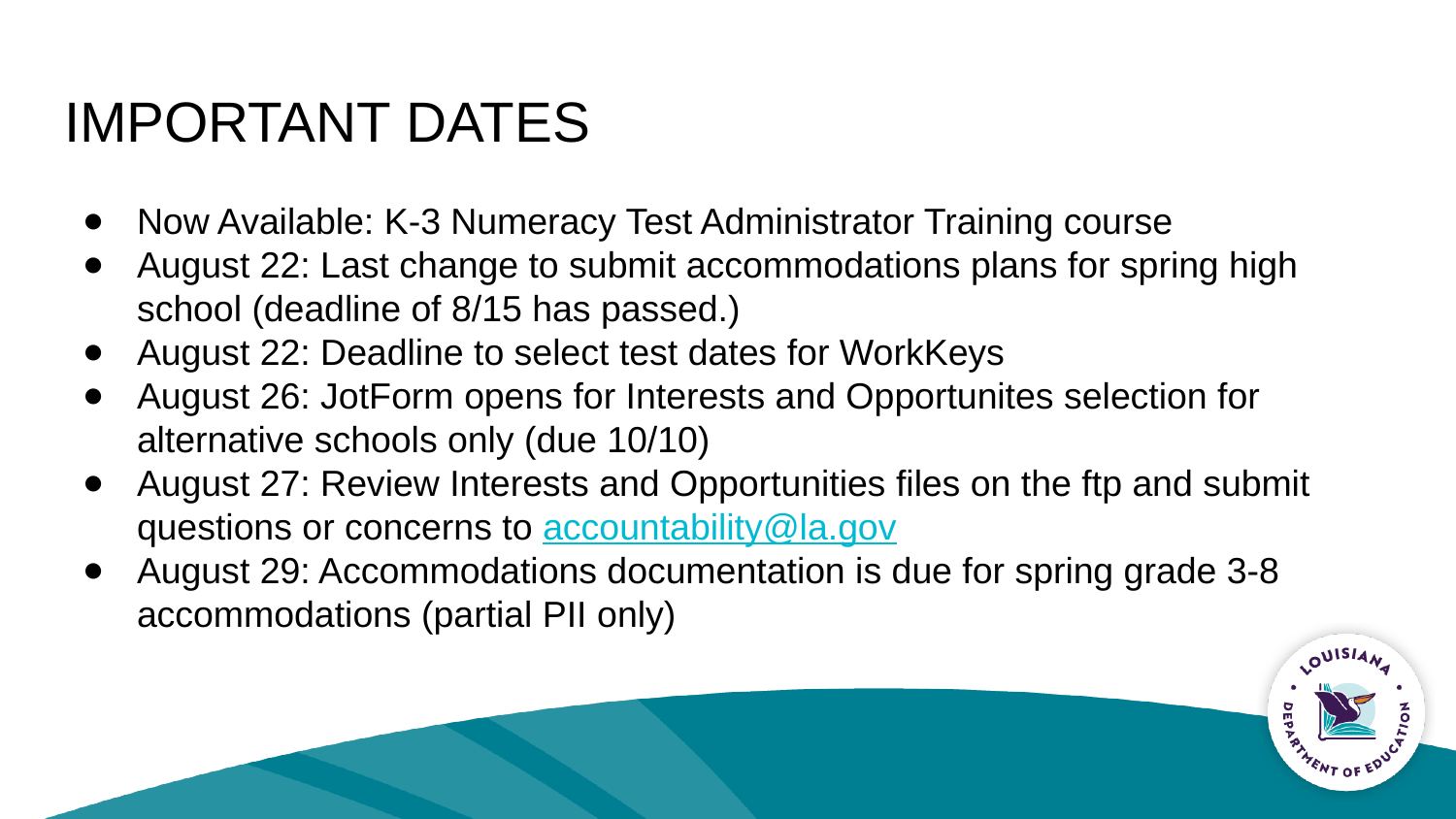

# IMPORTANT DATES
Now Available: K-3 Numeracy Test Administrator Training course
August 22: Last change to submit accommodations plans for spring high school (deadline of 8/15 has passed.)
August 22: Deadline to select test dates for WorkKeys
August 26: JotForm opens for Interests and Opportunites selection for alternative schools only (due 10/10)
August 27: Review Interests and Opportunities files on the ftp and submit questions or concerns to accountability@la.gov
August 29: Accommodations documentation is due for spring grade 3-8 accommodations (partial PII only)